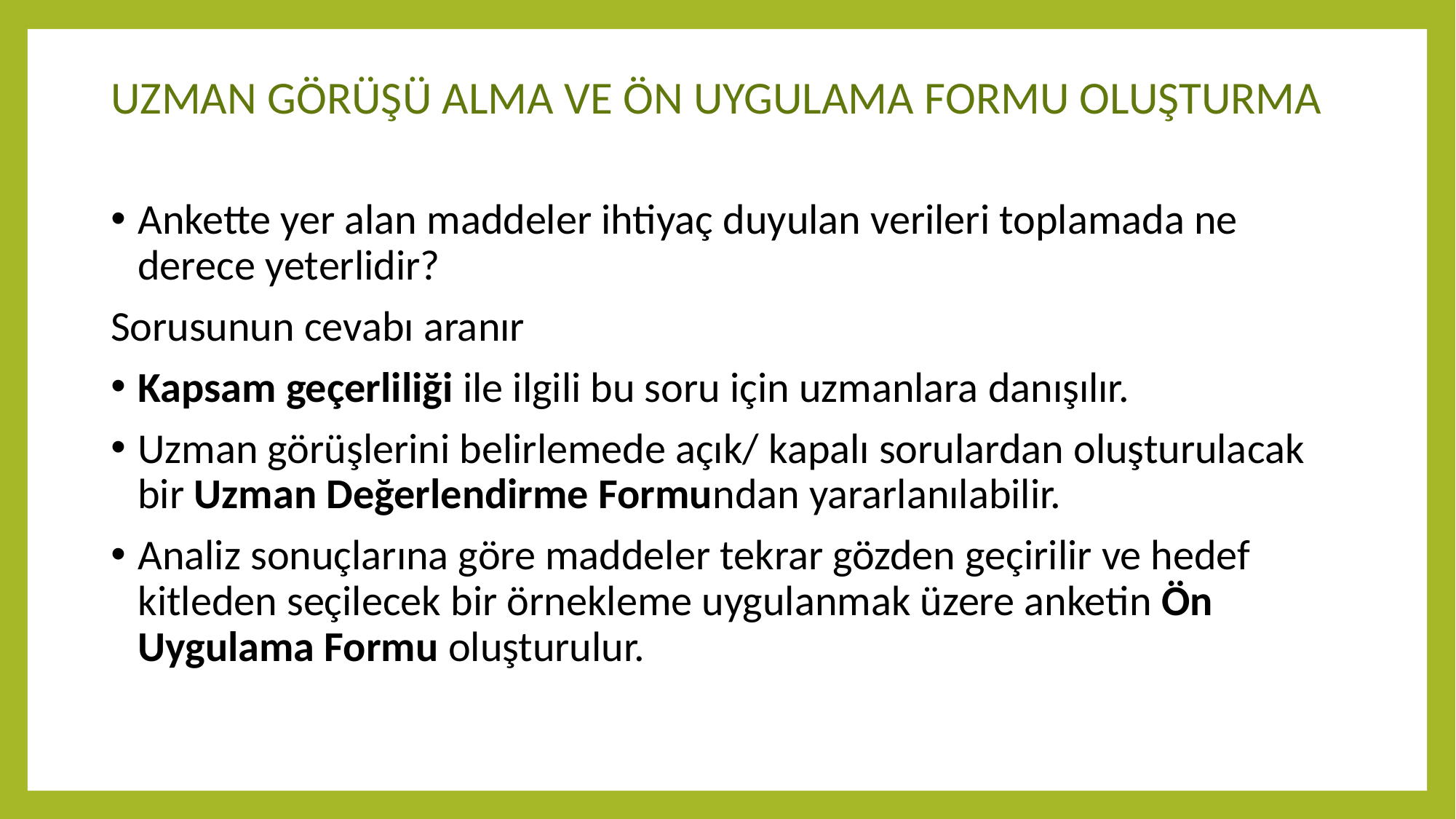

Uzman görüşü alma ve ön uygulama formu oluşturma
Ankette yer alan maddeler ihtiyaç duyulan verileri toplamada ne derece yeterlidir?
Sorusunun cevabı aranır
Kapsam geçerliliği ile ilgili bu soru için uzmanlara danışılır.
Uzman görüşlerini belirlemede açık/ kapalı sorulardan oluşturulacak bir Uzman Değerlendirme Formundan yararlanılabilir.
Analiz sonuçlarına göre maddeler tekrar gözden geçirilir ve hedef kitleden seçilecek bir örnekleme uygulanmak üzere anketin Ön Uygulama Formu oluşturulur.